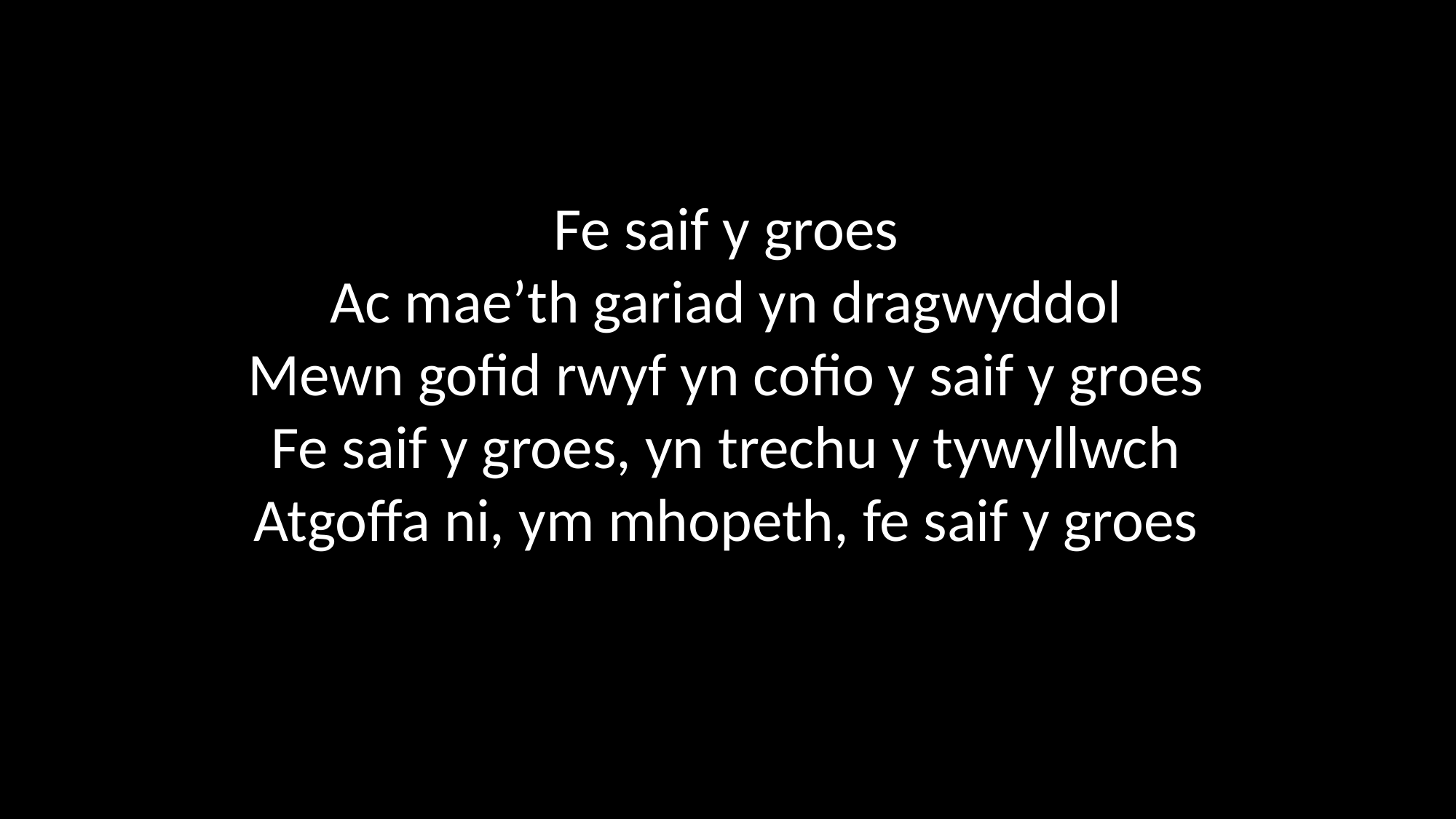

Fe saif y groes
Ac mae’th gariad yn dragwyddol
Mewn gofid rwyf yn cofio y saif y groes
Fe saif y groes, yn trechu y tywyllwch
Atgoffa ni, ym mhopeth, fe saif y groes